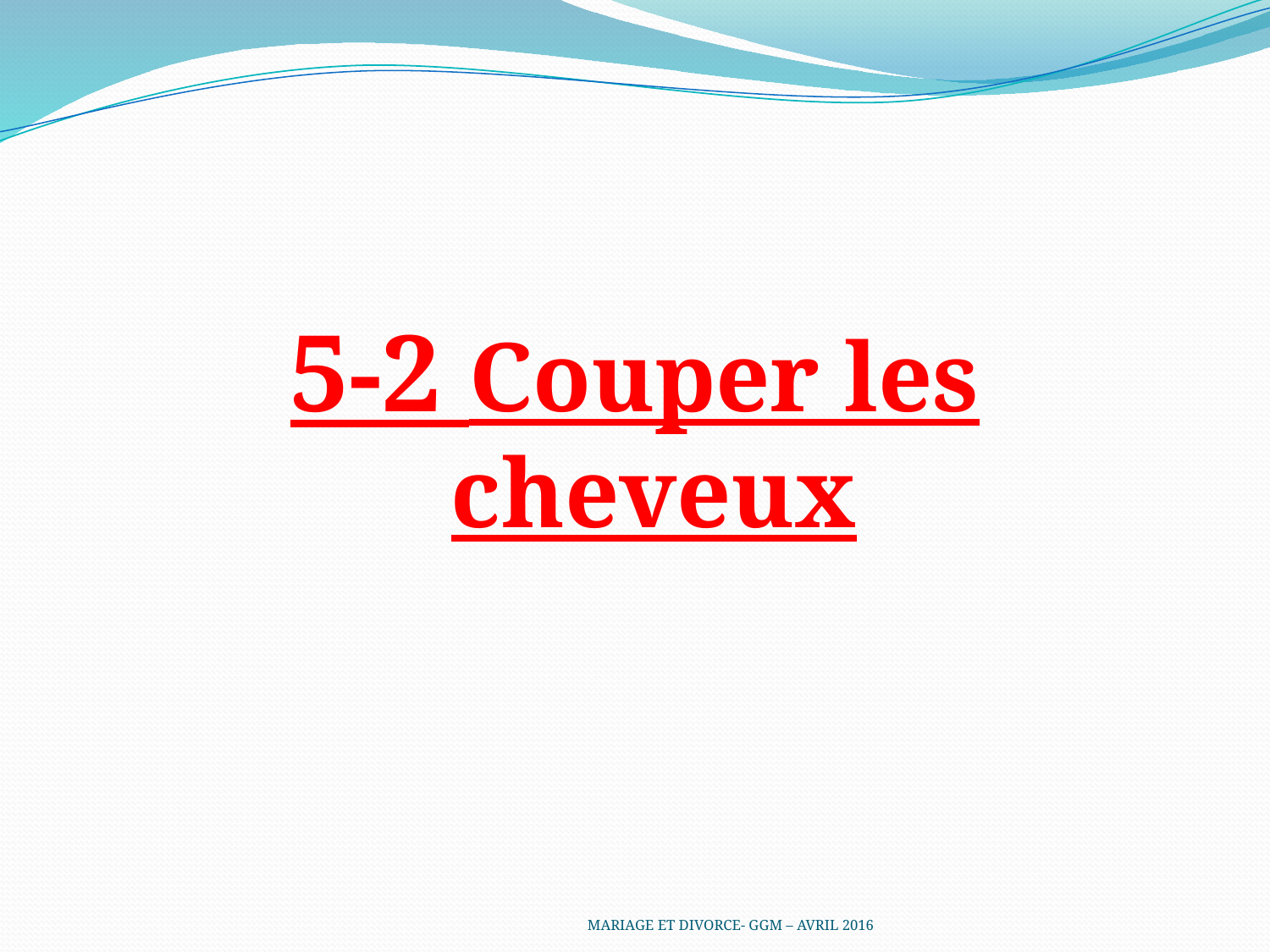

5-2 Couper les cheveux

MARIAGE ET DIVORCE- GGM – AVRIL 2016